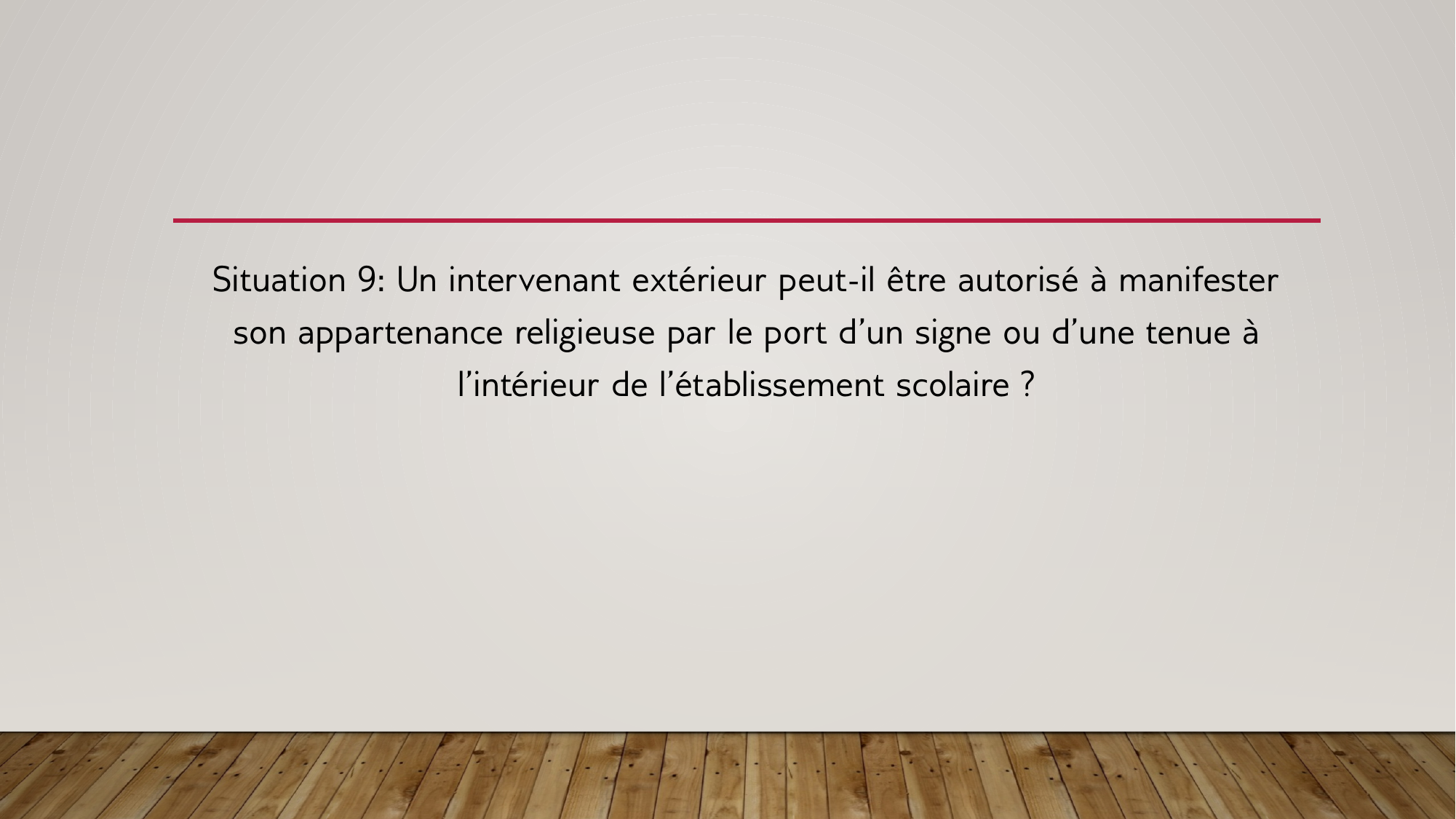

#
Situation 9: Un intervenant extérieur peut-il être autorisé à manifester son appartenance religieuse par le port d’un signe ou d’une tenue à l’intérieur de l’établissement scolaire ?